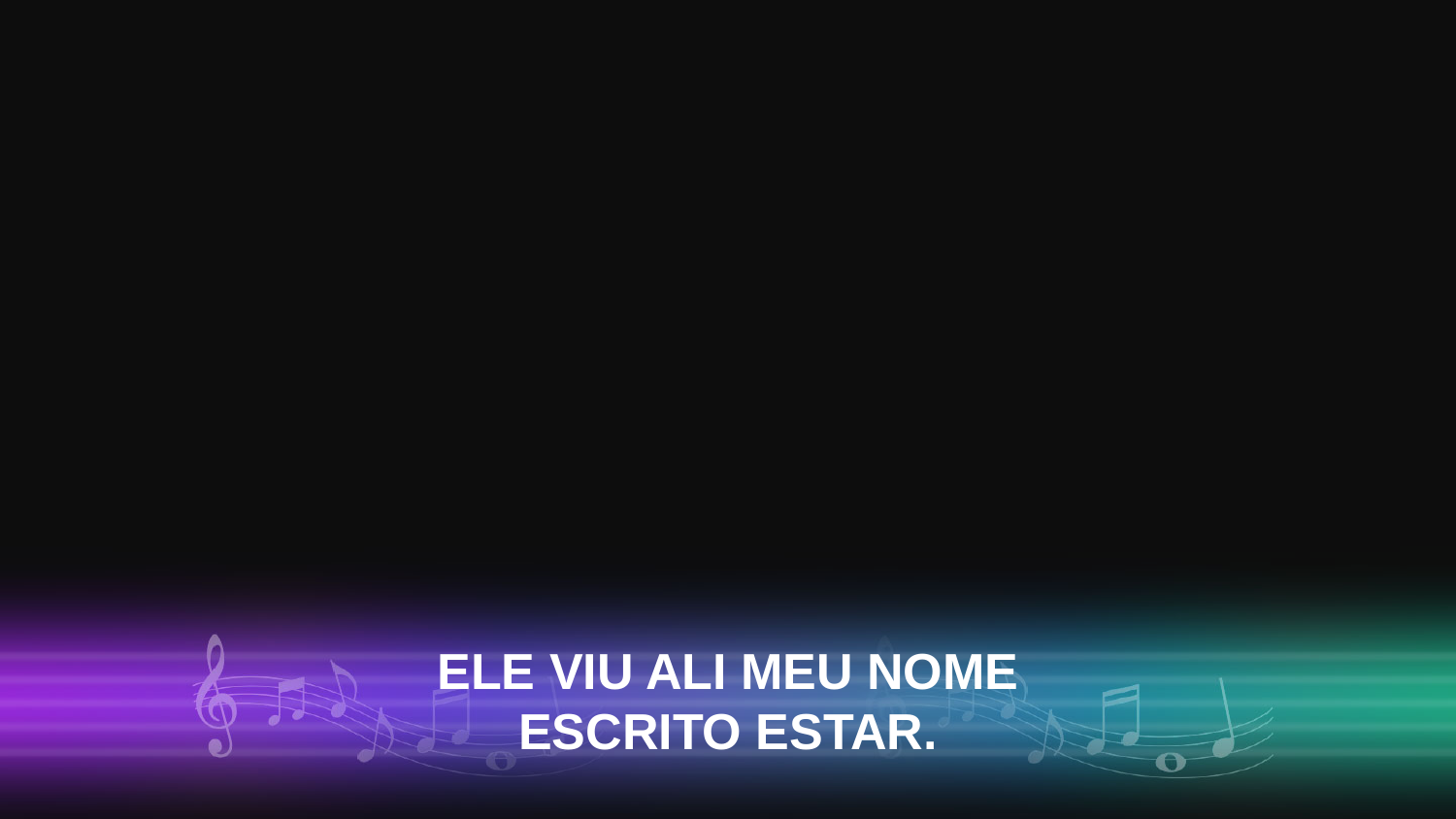

ELE VIU ALI MEU NOME
ESCRITO ESTAR.